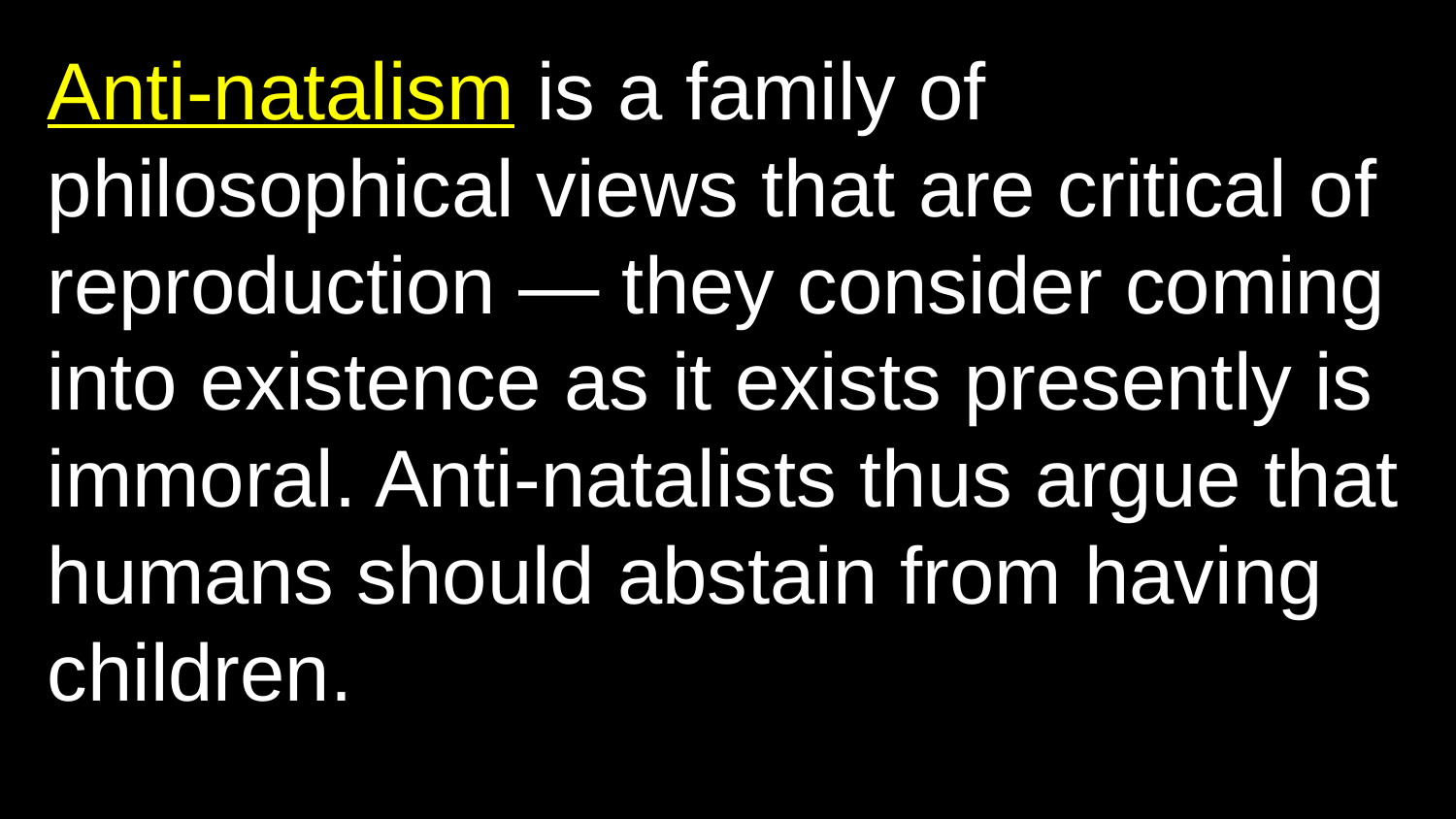

Anti-natalism is a family of philosophical views that are critical of reproduction — they consider coming into existence as it exists presently is immoral. Anti-natalists thus argue that humans should abstain from having children.